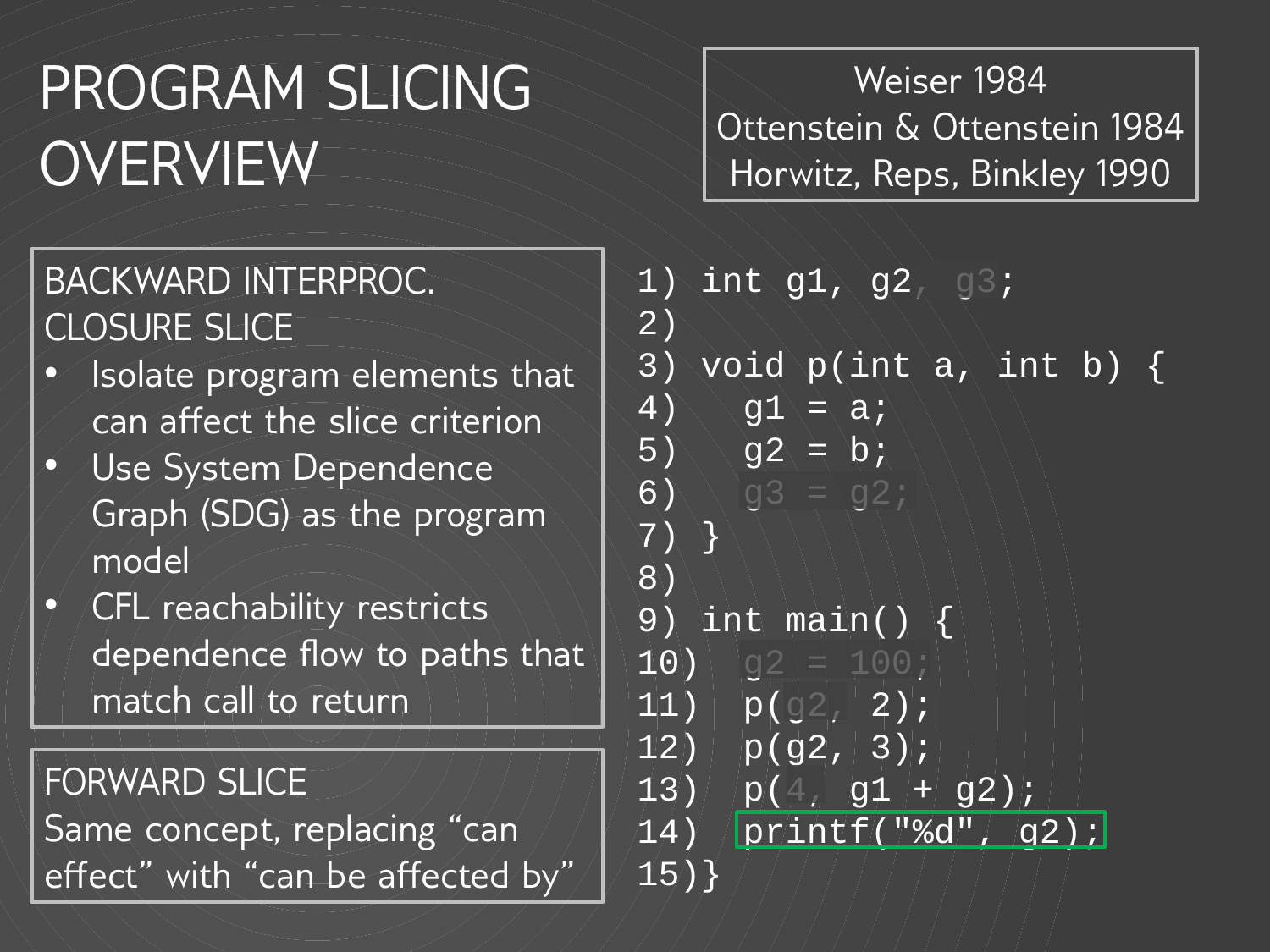

# Program Slicing Overview
Weiser 1984
Ottenstein & Ottenstein 1984
Horwitz, Reps, Binkley 1990
BACKWARD INTERPROC.
CLOSURE SLICE
Isolate program elements that can affect the slice criterion
Use System Dependence Graph (SDG) as the program model
CFL reachability restricts dependence flow to paths that match call to return
int g1, g2, g3;

void p(int a, int b) {
  g1 = a;
  g2 = b;
  g3 = g2;
}

int main() {
  g2 = 100;
  p(g2, 2);
  p(g2, 3);
  p(4, g1 + g2);
  printf("%d", g2);
}

FORWARD SLICE
Same concept, replacing “can effect” with “can be affected by”

3